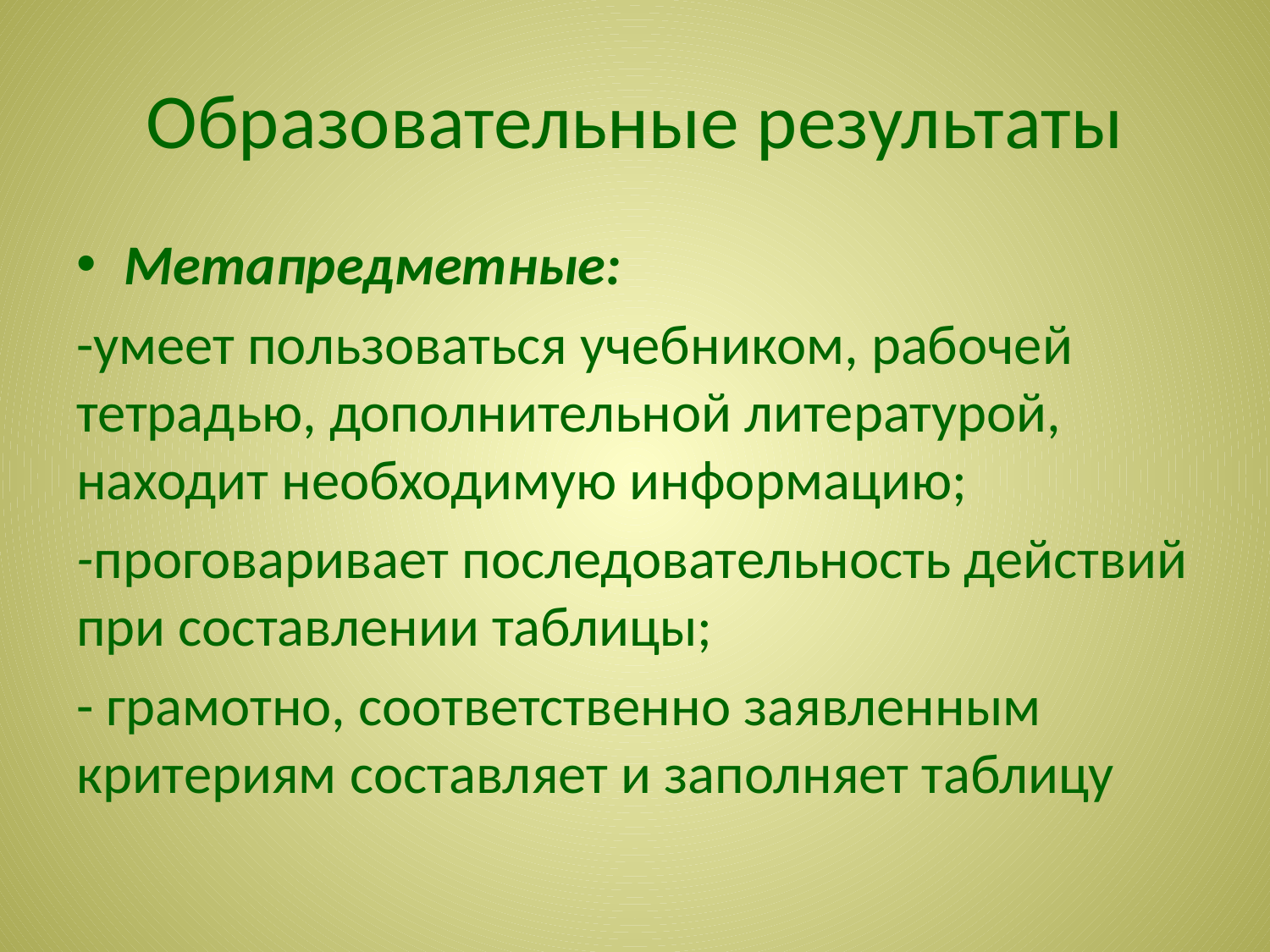

# Образовательные результаты
Метапредметные:
-умеет пользоваться учебником, рабочей тетрадью, дополнительной литературой, находит необходимую информацию;
-проговаривает последовательность действий при составлении таблицы;
- грамотно, соответственно заявленным критериям составляет и заполняет таблицу